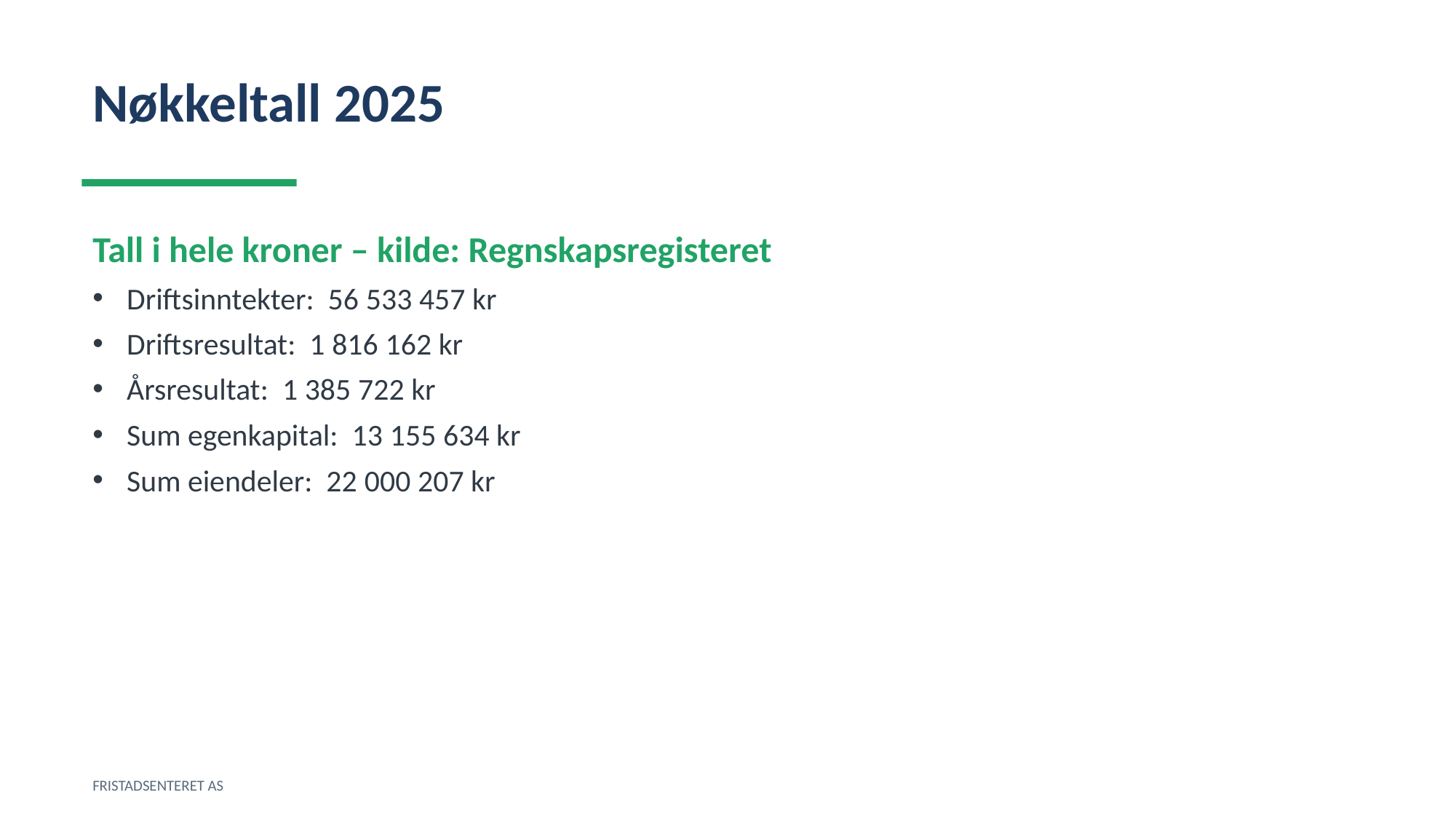

Nøkkeltall 2025

Tall i hele kroner – kilde: Regnskapsregisteret
Driftsinntekter:  56 533 457 kr
Driftsresultat:  1 816 162 kr
Årsresultat:  1 385 722 kr
Sum egenkapital:  13 155 634 kr
Sum eiendeler:  22 000 207 kr
FRISTADSENTERET AS